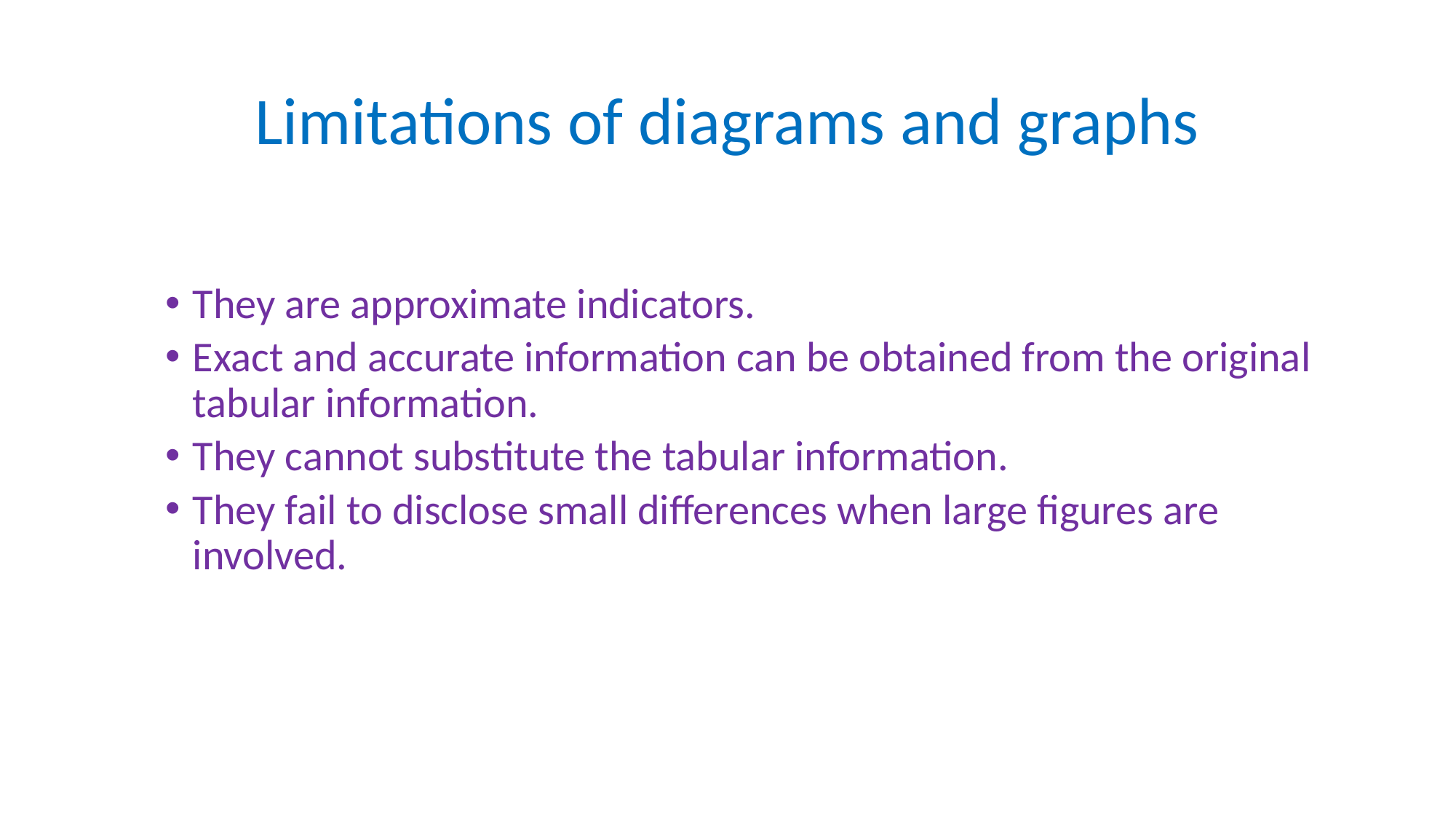

# Limitations of diagrams and graphs

They are approximate indicators.
Exact and accurate information can be obtained from the original tabular information.
They cannot substitute the tabular information.
They fail to disclose small differences when large figures are involved.